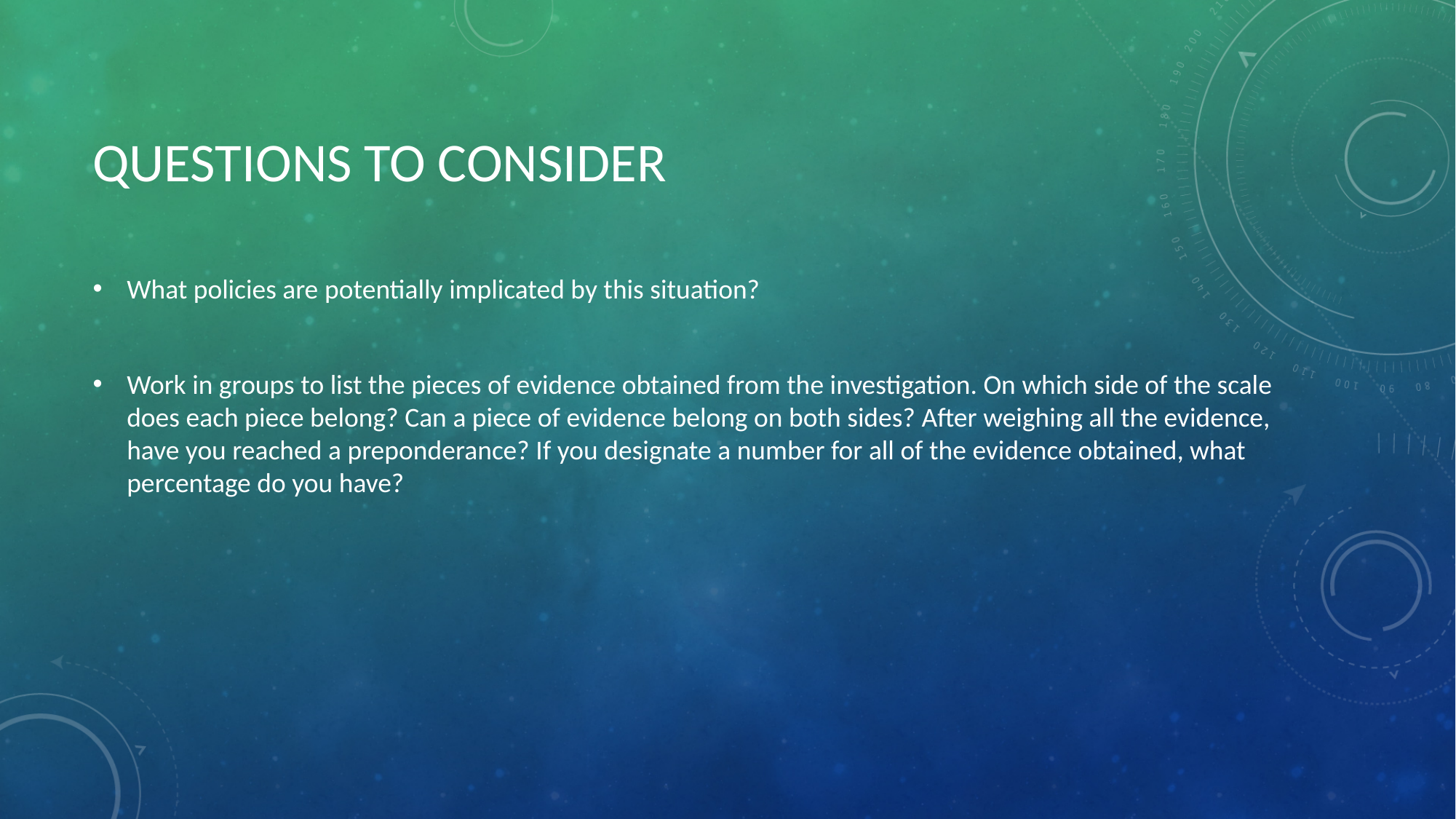

# Questions to Consider
What policies are potentially implicated by this situation?

Work in groups to list the pieces of evidence obtained from the investigation. On which side of the scale does each piece belong? Can a piece of evidence belong on both sides? After weighing all the evidence, have you reached a preponderance? If you designate a number for all of the evidence obtained, what percentage do you have?